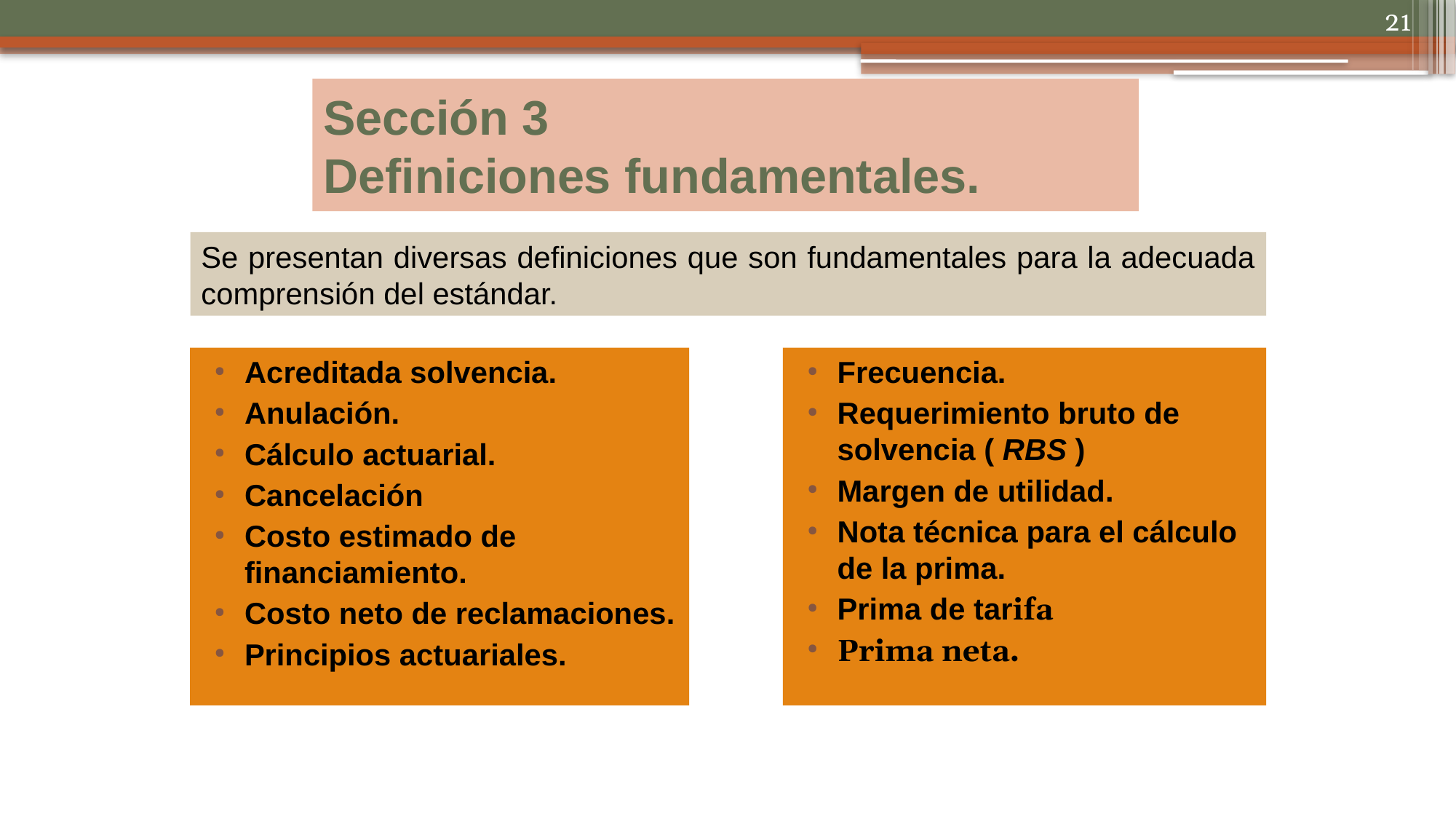

21
# Sección 3 Definiciones fundamentales.
Se presentan diversas definiciones que son fundamentales para la adecuada comprensión del estándar.
Acreditada solvencia.
Anulación.
Cálculo actuarial.
Cancelación
Costo estimado de financiamiento.
Costo neto de reclamaciones.
Principios actuariales.
Frecuencia.
Requerimiento bruto de solvencia ( RBS )
Margen de utilidad.
Nota técnica para el cálculo de la prima.
Prima de tarifa
Prima neta.